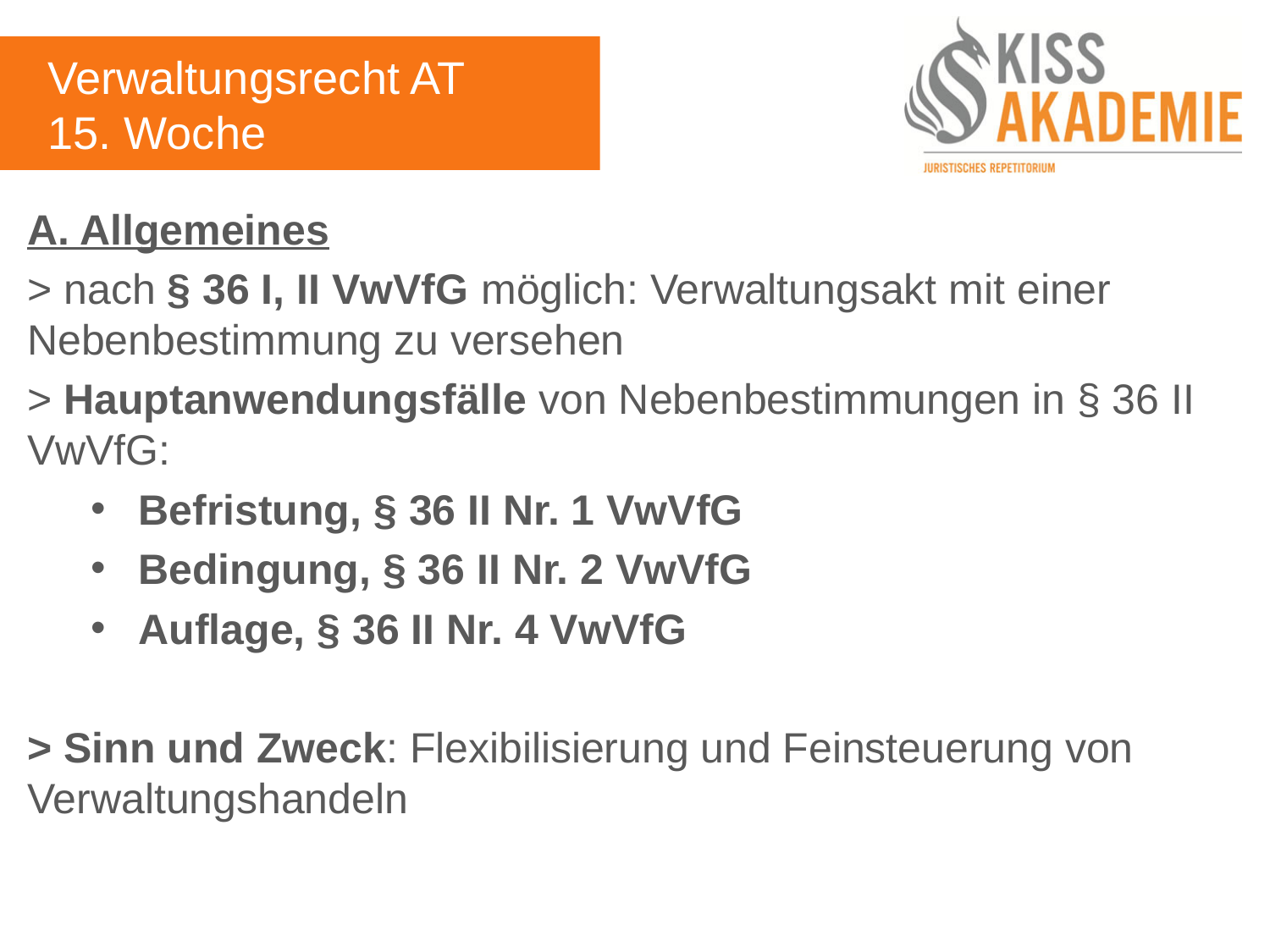

Verwaltungsrecht AT
15. Woche
A. Allgemeines
> nach § 36 I, II VwVfG möglich: Verwaltungsakt mit einer Nebenbestimmung zu versehen
> Hauptanwendungsfälle von Nebenbestimmungen in § 36 II VwVfG:
Befristung, § 36 II Nr. 1 VwVfG
Bedingung, § 36 II Nr. 2 VwVfG
Auflage, § 36 II Nr. 4 VwVfG

> Sinn und Zweck: Flexibilisierung und Feinsteuerung von Verwaltungshandeln